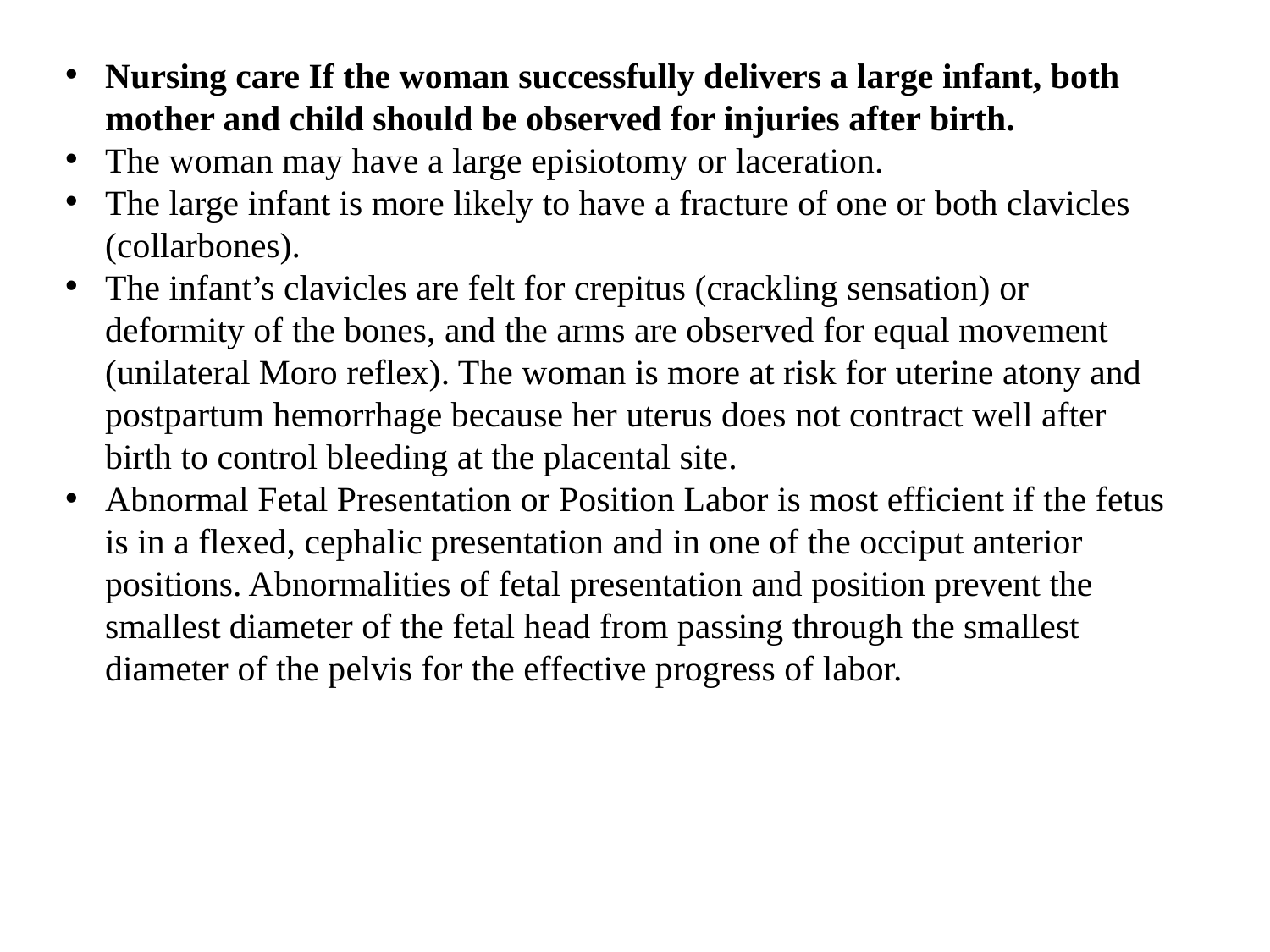

Nursing care If the woman successfully delivers a large infant, both mother and child should be observed for injuries after birth.
The woman may have a large episiotomy or laceration.
The large infant is more likely to have a fracture of one or both clavicles (collarbones).
The infant’s clavicles are felt for crepitus (crackling sensation) or deformity of the bones, and the arms are observed for equal movement (unilateral Moro reflex). The woman is more at risk for uterine atony and postpartum hemorrhage because her uterus does not contract well after birth to control bleeding at the placental site.
Abnormal Fetal Presentation or Position Labor is most efficient if the fetus is in a flexed, cephalic presentation and in one of the occiput anterior positions. Abnormalities of fetal presentation and position prevent the smallest diameter of the fetal head from passing through the smallest diameter of the pelvis for the effective progress of labor.